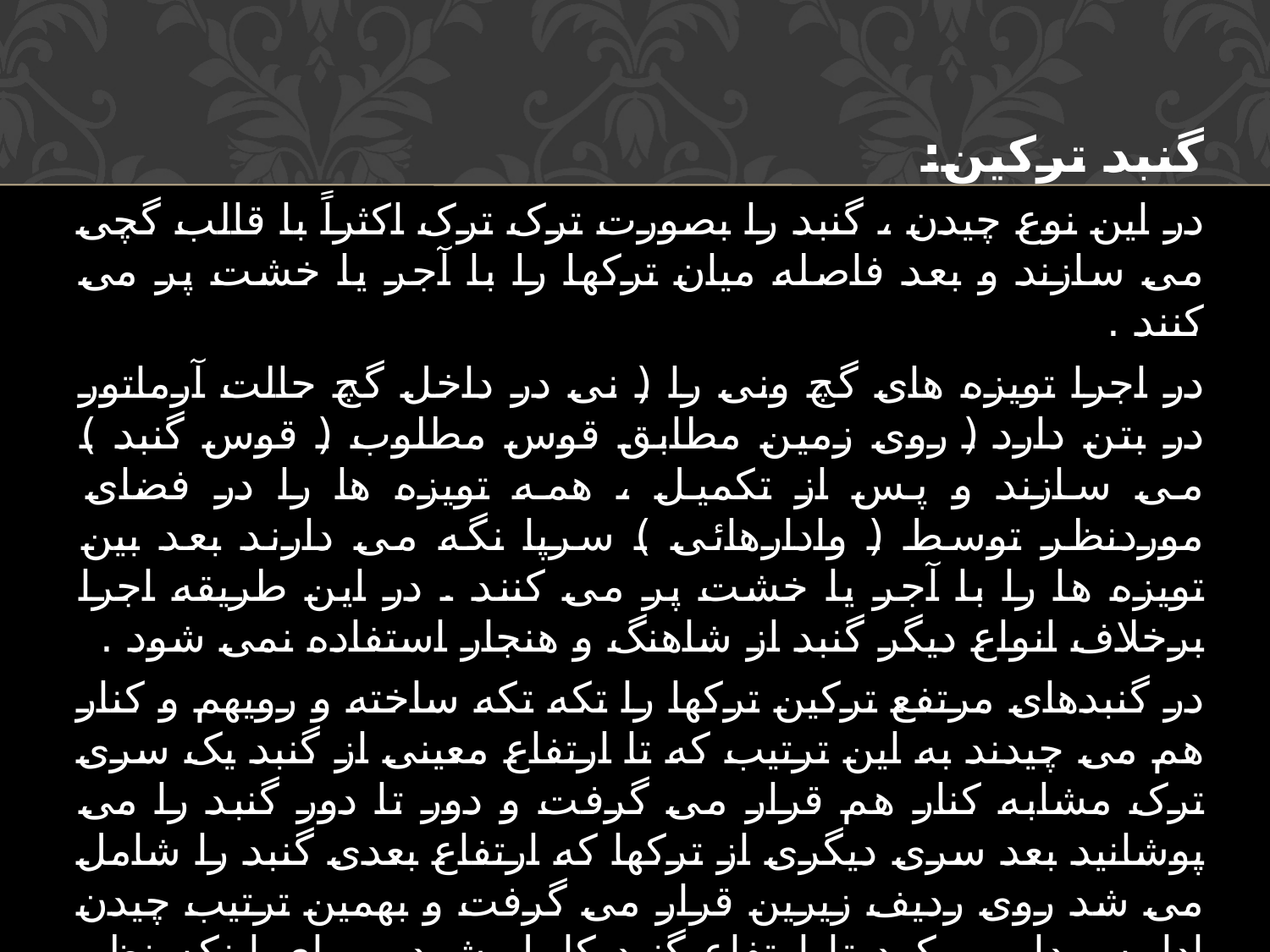

گنبد ترکین:
در این نوع چیدن ، گنبد را بصورت ترک ترک اکثراً با قالب گچی می سازند و بعد فاصله میان ترکها را با آجر یا خشت پر می کنند .
در اجرا تویزه های گچ ونی را ( نی در داخل گچ حالت آرماتور در بتن دارد ( روی زمین مطابق قوس مطلوب ( قوس گنبد ) می سازند و پس از تکمیل ، همه تویزه ها را در فضای موردنظر توسط ( وادارهائی ) سرپا نگه می دارند بعد بین تویزه ها را با آجر یا خشت پر می کنند . در این طریقه اجرا برخلاف انواع دیگر گنبد از شاهنگ و هنجار استفاده نمی شود .
در گنبدهای مرتفع ترکین ترکها را تکه تکه ساخته و رویهم و کنار هم می چیدند به این ترتیب که تا ارتفاع معینی از گنبد یک سری ترک مشابه کنار هم قرار می گرفت و دور تا دور گنبد را می پوشانید بعد سری دیگری از ترکها که ارتفاع بعدی گنبد را شامل می شد روی ردیف زیرین قرار می گرفت و بهمین ترتیب چیدن ادامه پیدا می کرد تا ارتفاع گنبد کامل شود . برای اینکه نظم بهم نخورد همه تویوزه های تَرکی را روی زمین می ساختند سپس آنرا تکه تکه در مراحل مختلف بالا آمدن گنبد کار می گذاشتند .